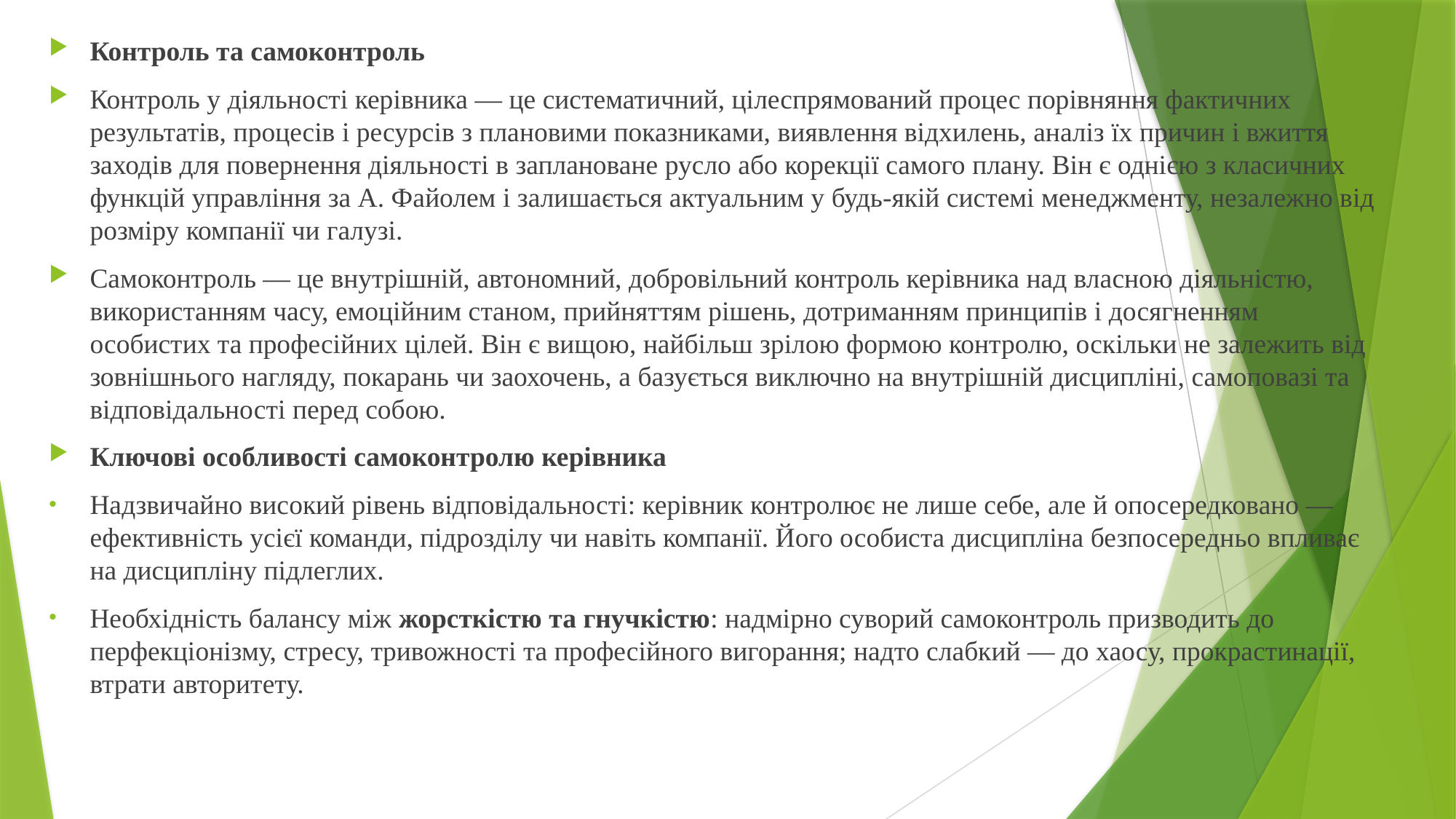

Контроль та самоконтроль
Контроль у діяльності керівника — це систематичний, цілеспрямований процес порівняння фактичних результатів, процесів і ресурсів з плановими показниками, виявлення відхилень, аналіз їх причин і вжиття заходів для повернення діяльності в заплановане русло або корекції самого плану. Він є однією з класичних функцій управління за А. Файолем і залишається актуальним у будь-якій системі менеджменту, незалежно від розміру компанії чи галузі.
Самоконтроль — це внутрішній, автономний, добровільний контроль керівника над власною діяльністю, використанням часу, емоційним станом, прийняттям рішень, дотриманням принципів і досягненням особистих та професійних цілей. Він є вищою, найбільш зрілою формою контролю, оскільки не залежить від зовнішнього нагляду, покарань чи заохочень, а базується виключно на внутрішній дисципліні, самоповазі та відповідальності перед собою.
Ключові особливості самоконтролю керівника
Надзвичайно високий рівень відповідальності: керівник контролює не лише себе, але й опосередковано — ефективність усієї команди, підрозділу чи навіть компанії. Його особиста дисципліна безпосередньо впливає на дисципліну підлеглих.
Необхідність балансу між жорсткістю та гнучкістю: надмірно суворий самоконтроль призводить до перфекціонізму, стресу, тривожності та професійного вигорання; надто слабкий — до хаосу, прокрастинації, втрати авторитету.